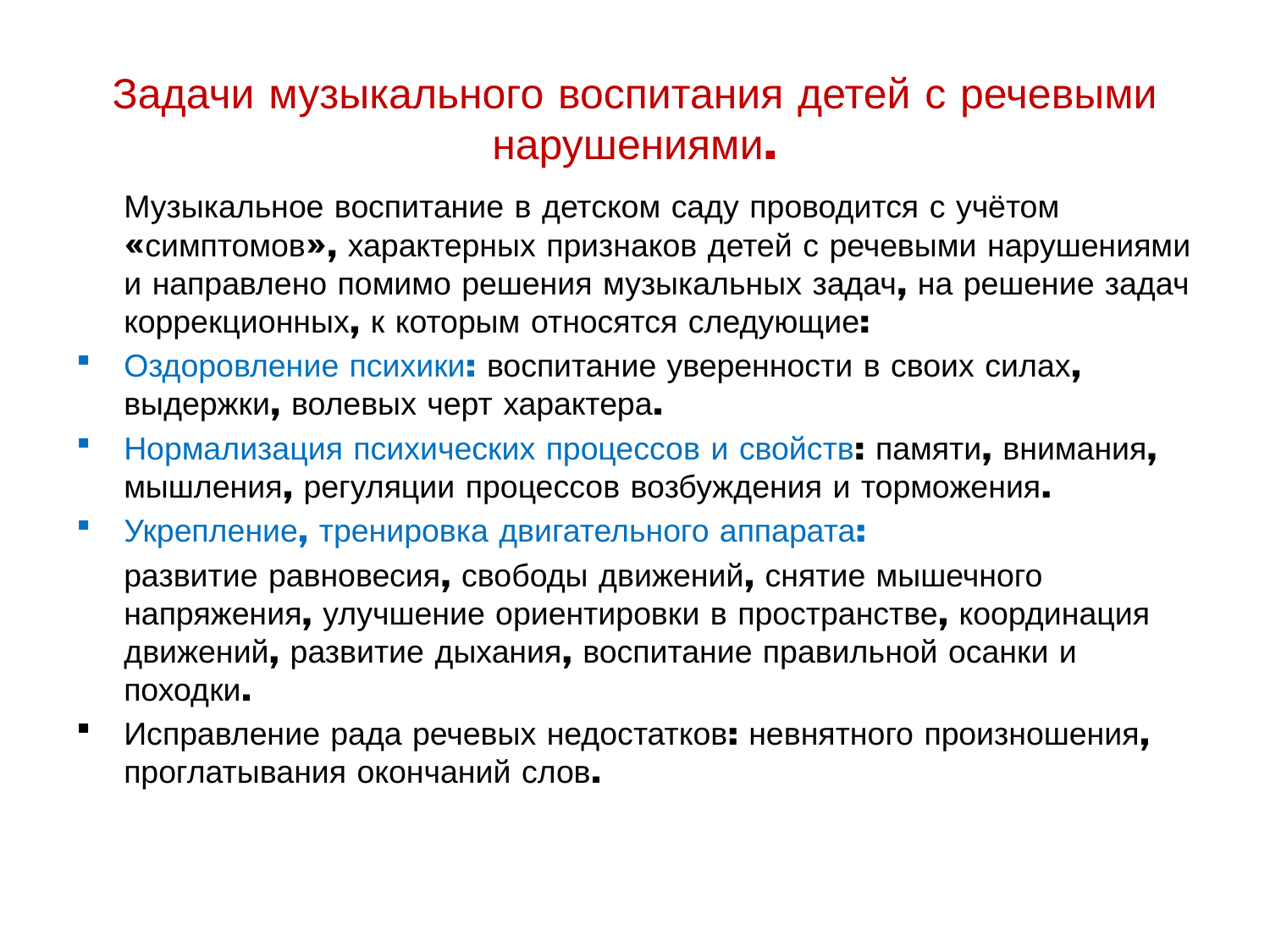

# Задачи музыкального воспитания детей с речевыми нарушениями.
	Музыкальное воспитание в детском саду проводится с учётом «симптомов», характерных признаков детей с речевыми нарушениями и направлено помимо решения музыкальных задач, на решение задач коррекционных, к которым относятся следующие:
Оздоровление психики: воспитание уверенности в своих силах, выдержки, волевых черт характера.
Нормализация психических процессов и свойств: памяти, внимания, мышления, регуляции процессов возбуждения и торможения.
Укрепление, тренировка двигательного аппарата:
	развитие равновесия, свободы движений, снятие мышечного напряжения, улучшение ориентировки в пространстве, координация движений, развитие дыхания, воспитание правильной осанки и походки.
Исправление рада речевых недостатков: невнятного произношения, проглатывания окончаний слов.